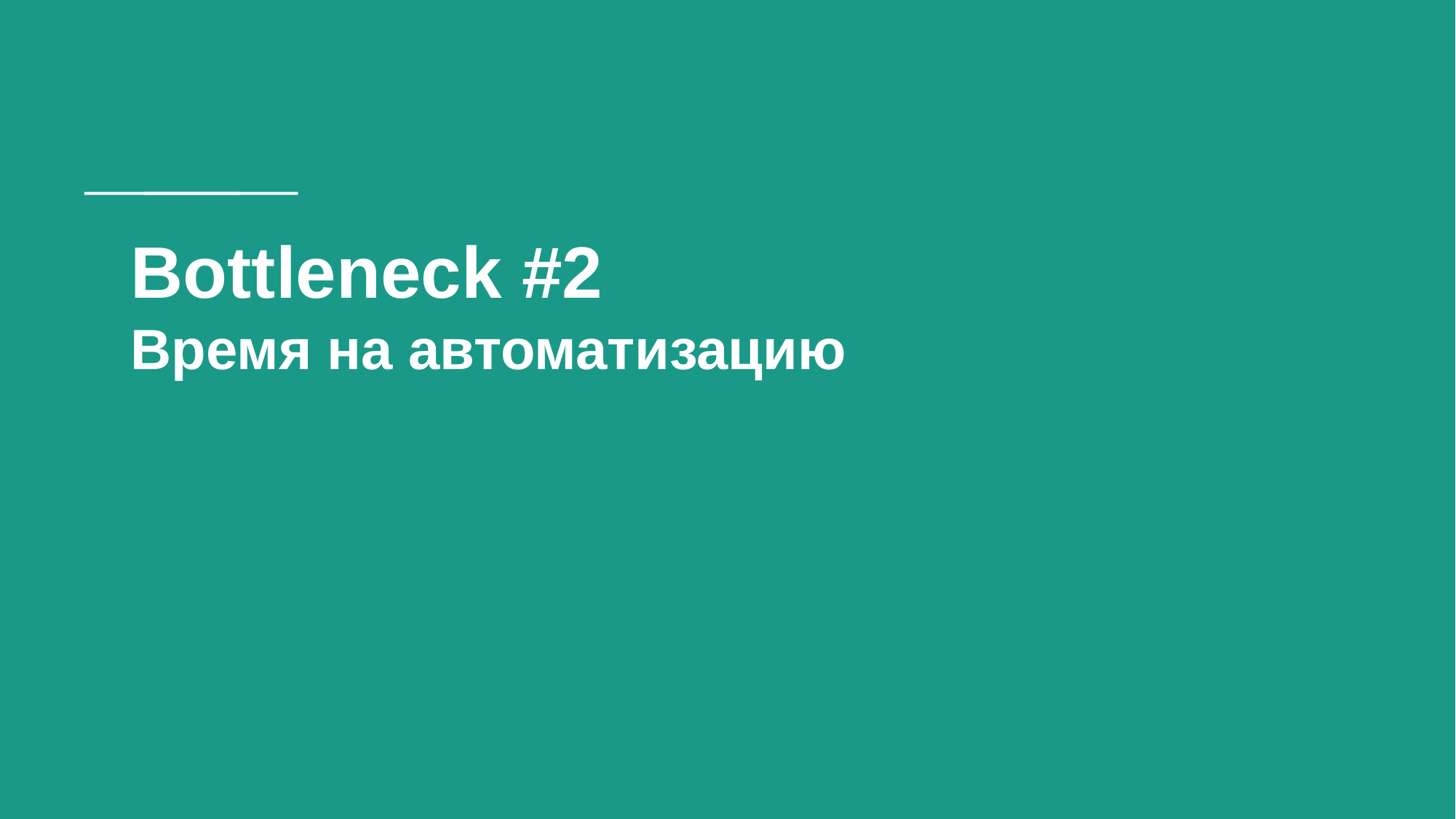

# Bottleneck #2
Время на автоматизацию
15